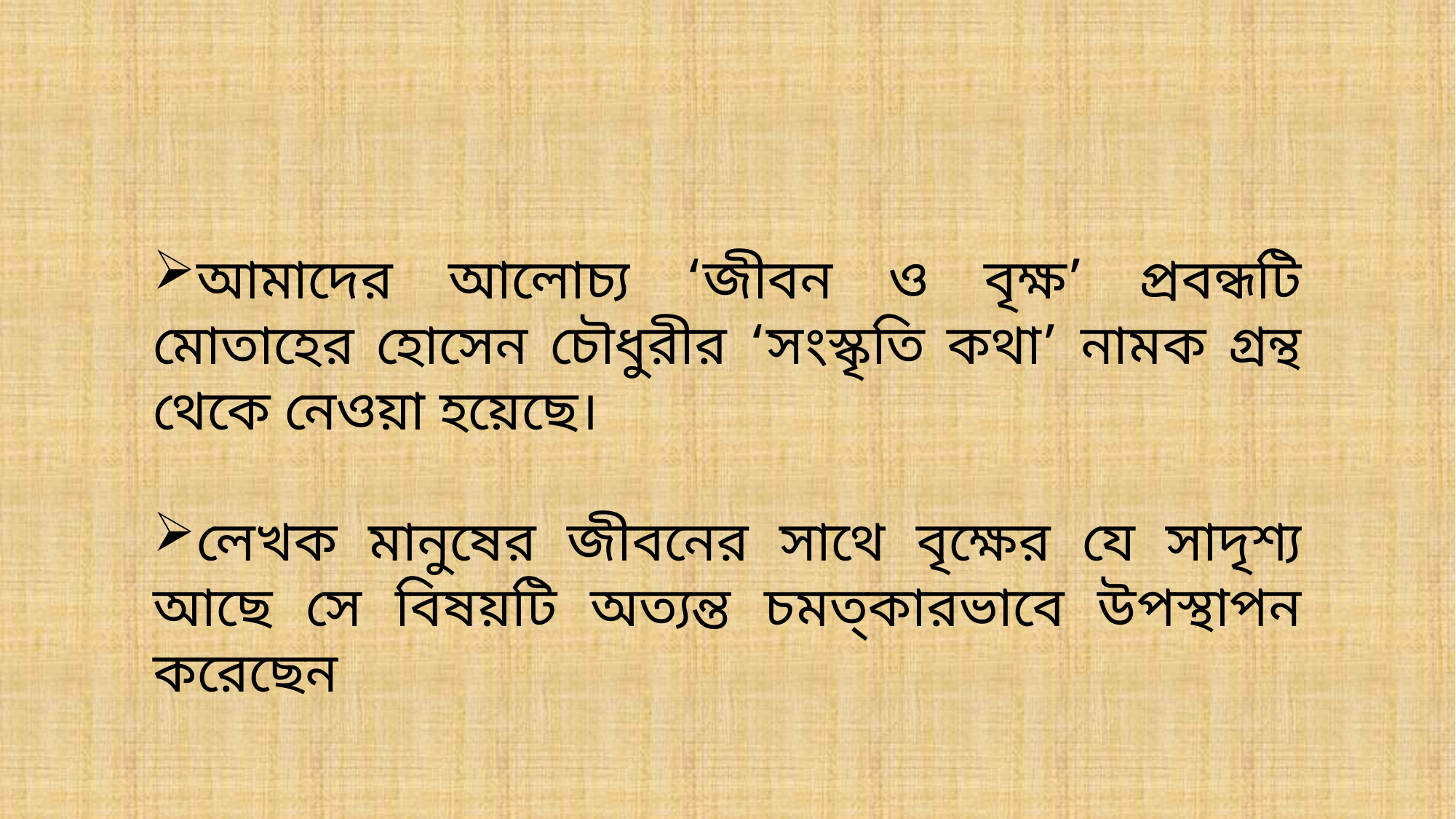

আমাদের আলোচ্য ‘জীবন ও বৃক্ষ’ প্রবন্ধটি মোতাহের হোসেন চৌধুরীর ‘সংস্কৃতি কথা’ নামক গ্রন্থ থেকে নেওয়া হয়েছে।

লেখক মানুষের জীবনের সাথে বৃক্ষের যে সাদৃশ্য আছে সে বিষয়টি অত্যন্ত চমত্কারভাবে উপস্থাপন করেছেন